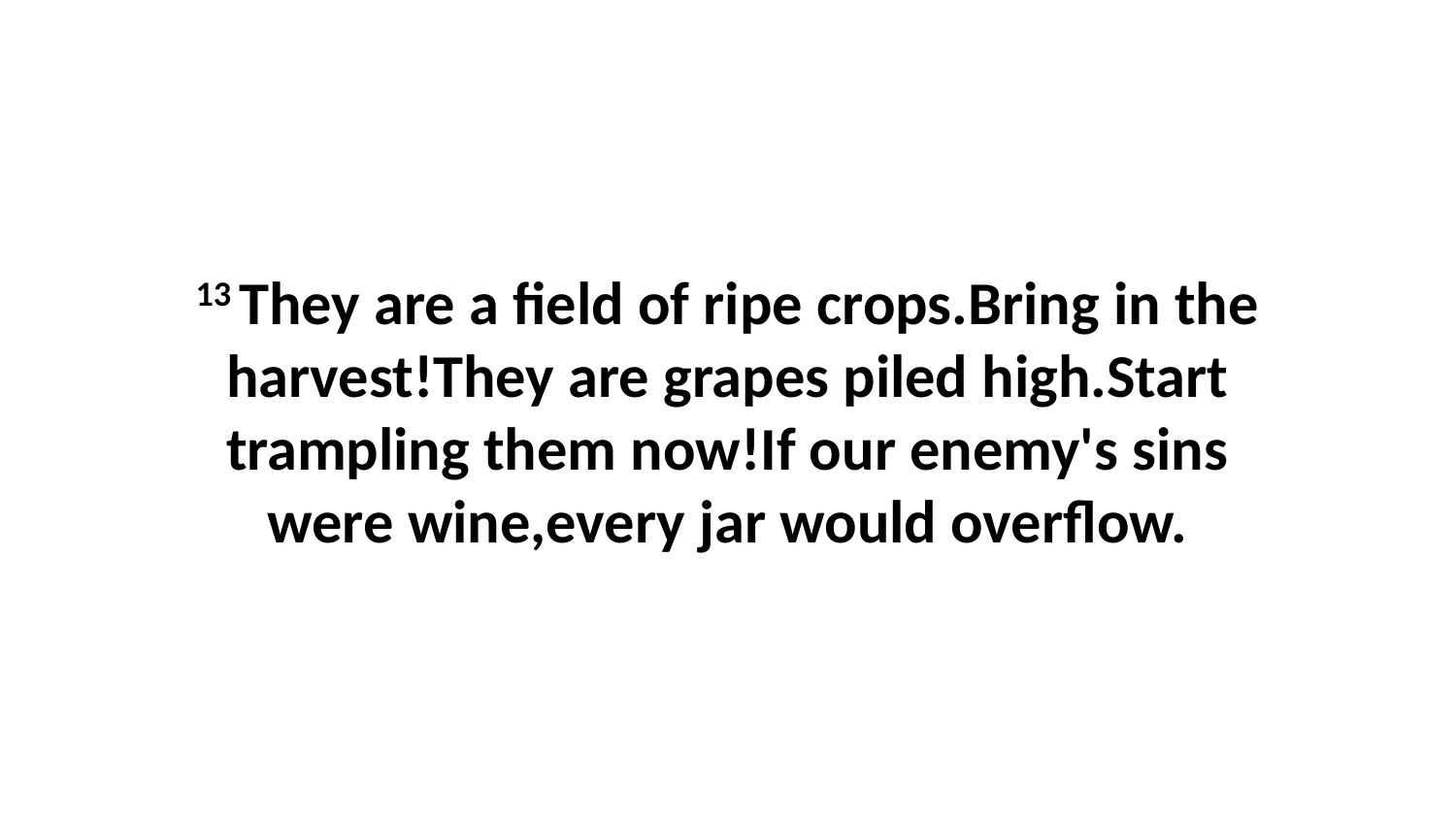

13 They are a field of ripe crops.Bring in the harvest!They are grapes piled high.Start trampling them now!If our enemy's sins were wine,every jar would overflow.